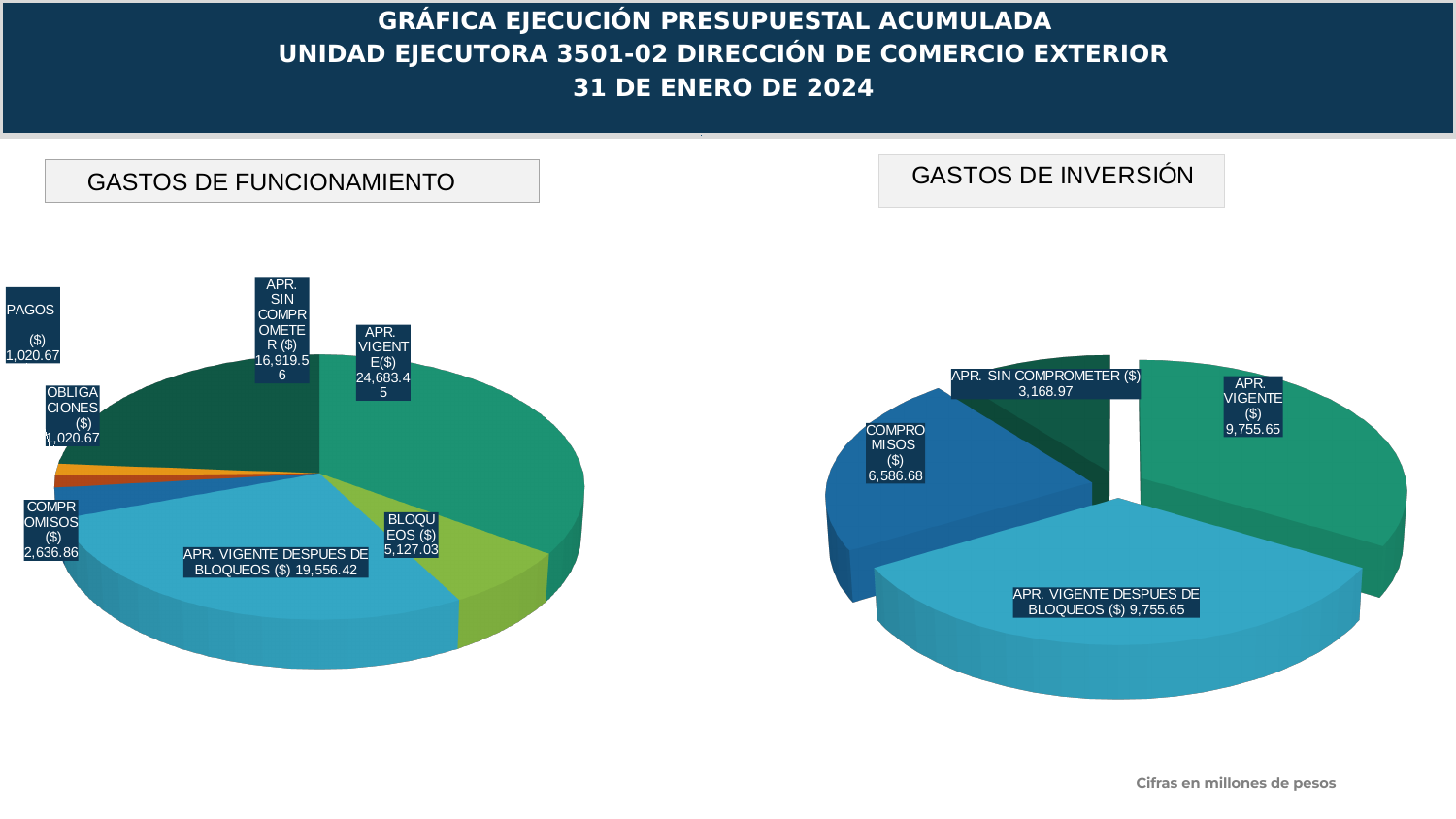

GRÁFICA EJECUCIÓN PRESUPUESTAL ACUMULADA
UNIDAD EJECUTORA 3501-02 DIRECCIÓN DE COMERCIO EXTERIOR
31 DE ENERO DE 2024

[unsupported chart]

[unsupported chart]

[unsupported chart]

    GASTOS DE FUNCIONAMIENTO
Cifras en millones de pesos